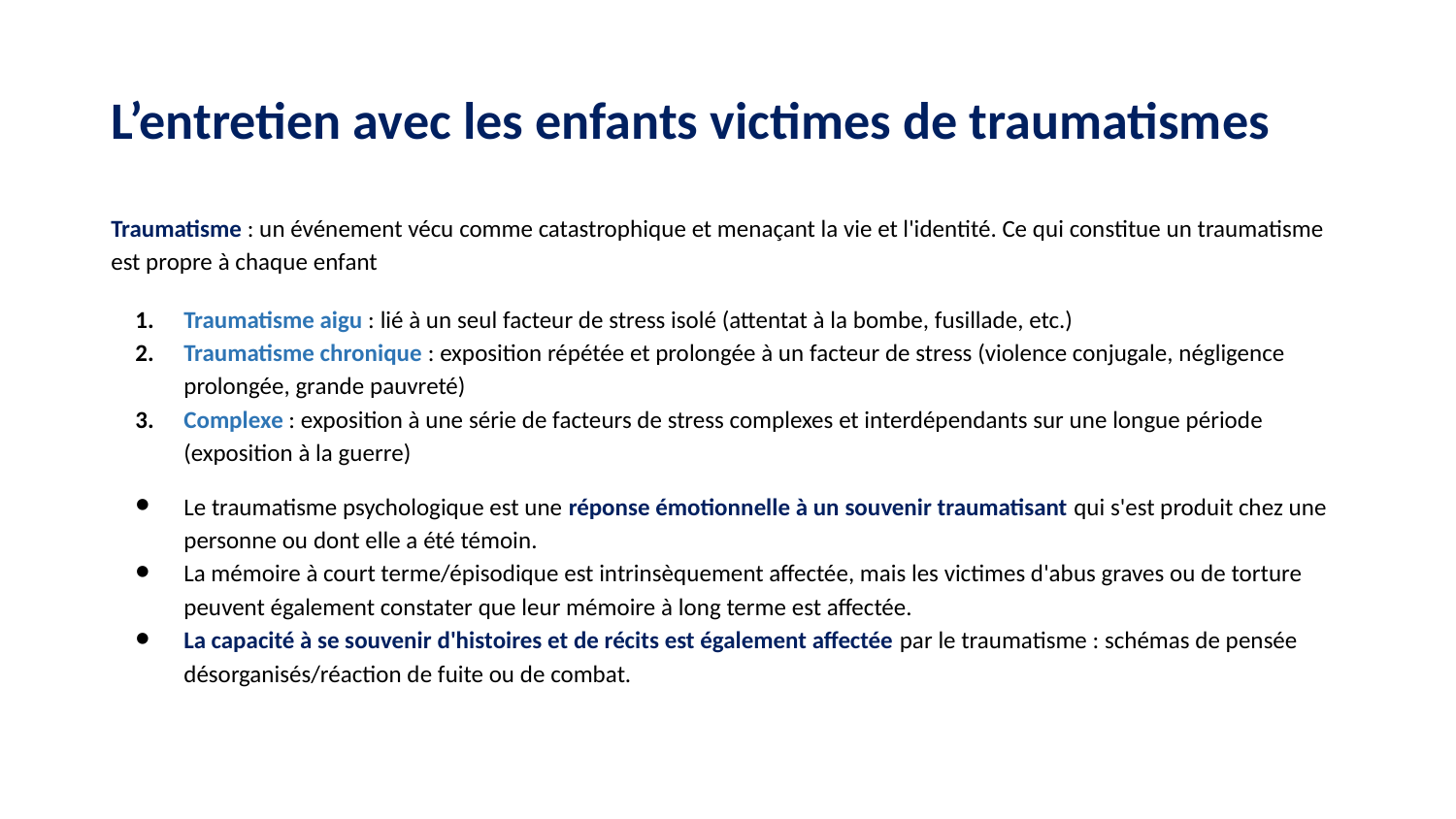

# L’entretien avec les enfants victimes de traumatismes

Traumatisme : un événement vécu comme catastrophique et menaçant la vie et l'identité. Ce qui constitue un traumatisme est propre à chaque enfant
Traumatisme aigu : lié à un seul facteur de stress isolé (attentat à la bombe, fusillade, etc.)
Traumatisme chronique : exposition répétée et prolongée à un facteur de stress (violence conjugale, négligence prolongée, grande pauvreté)
Complexe : exposition à une série de facteurs de stress complexes et interdépendants sur une longue période (exposition à la guerre)
Le traumatisme psychologique est une réponse émotionnelle à un souvenir traumatisant qui s'est produit chez une personne ou dont elle a été témoin.
La mémoire à court terme/épisodique est intrinsèquement affectée, mais les victimes d'abus graves ou de torture peuvent également constater que leur mémoire à long terme est affectée.
La capacité à se souvenir d'histoires et de récits est également affectée par le traumatisme : schémas de pensée désorganisés/réaction de fuite ou de combat.